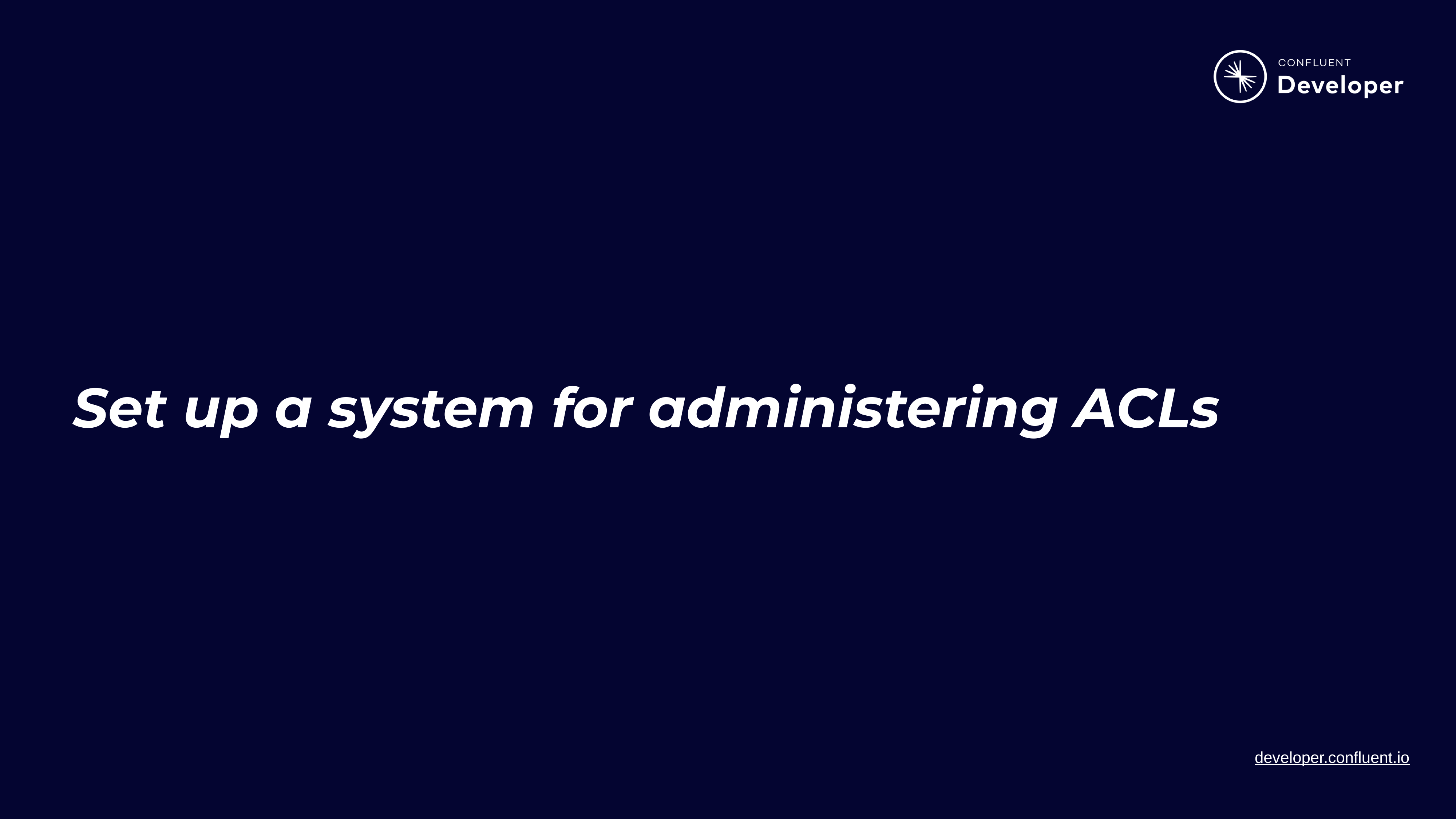

# Set up a system for administering ACLs